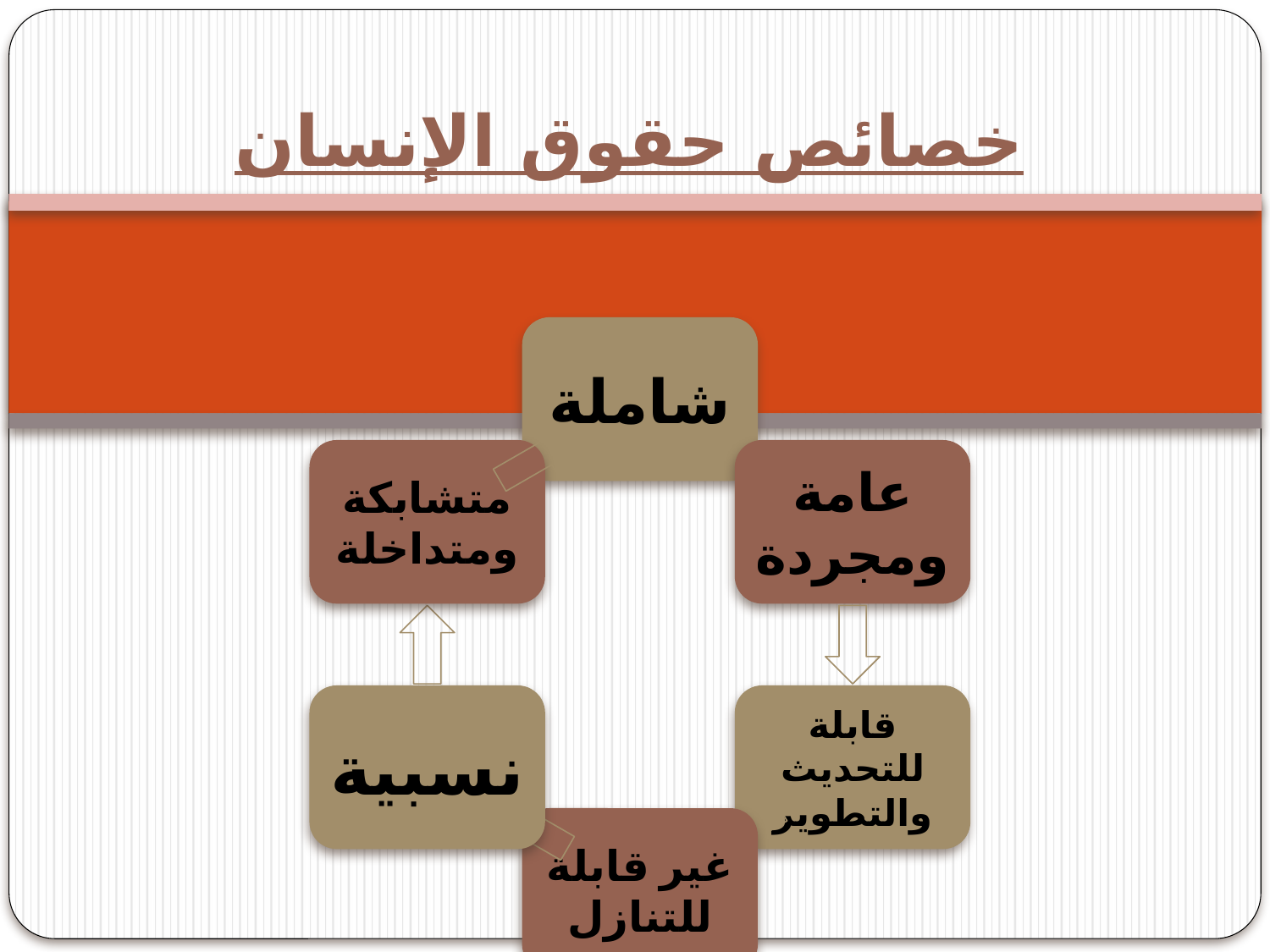

# خصائص حقوق الإنسان
شاملة
عامة ومجردة
قابلة للتحديث والتطوير
غير قابلة للتنازل
متشابكة ومتداخلة
نسبية